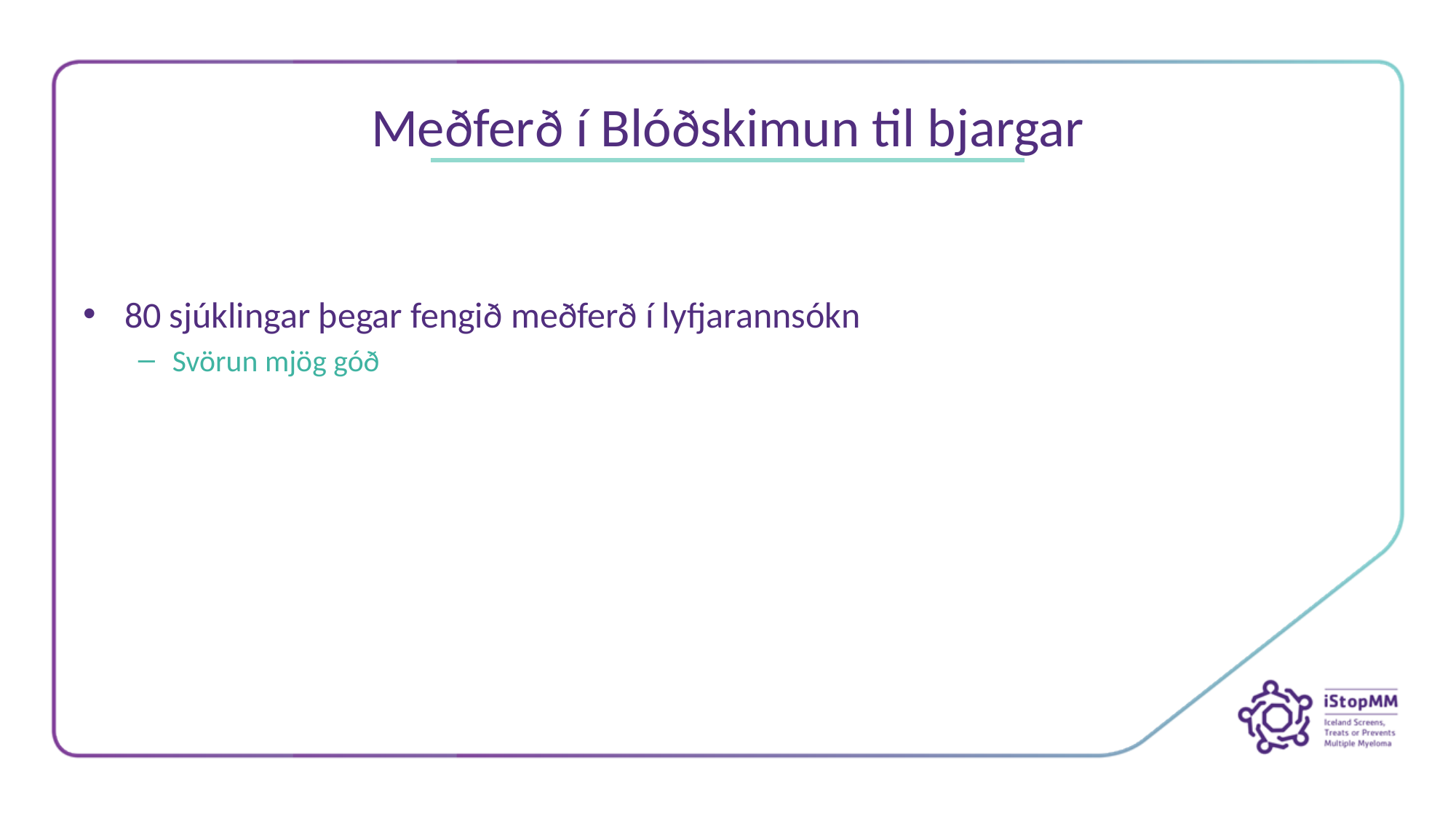

# Meðferð í Blóðskimun til bjargar

80 sjúklingar þegar fengið meðferð í lyfjarannsókn
Svörun mjög góð